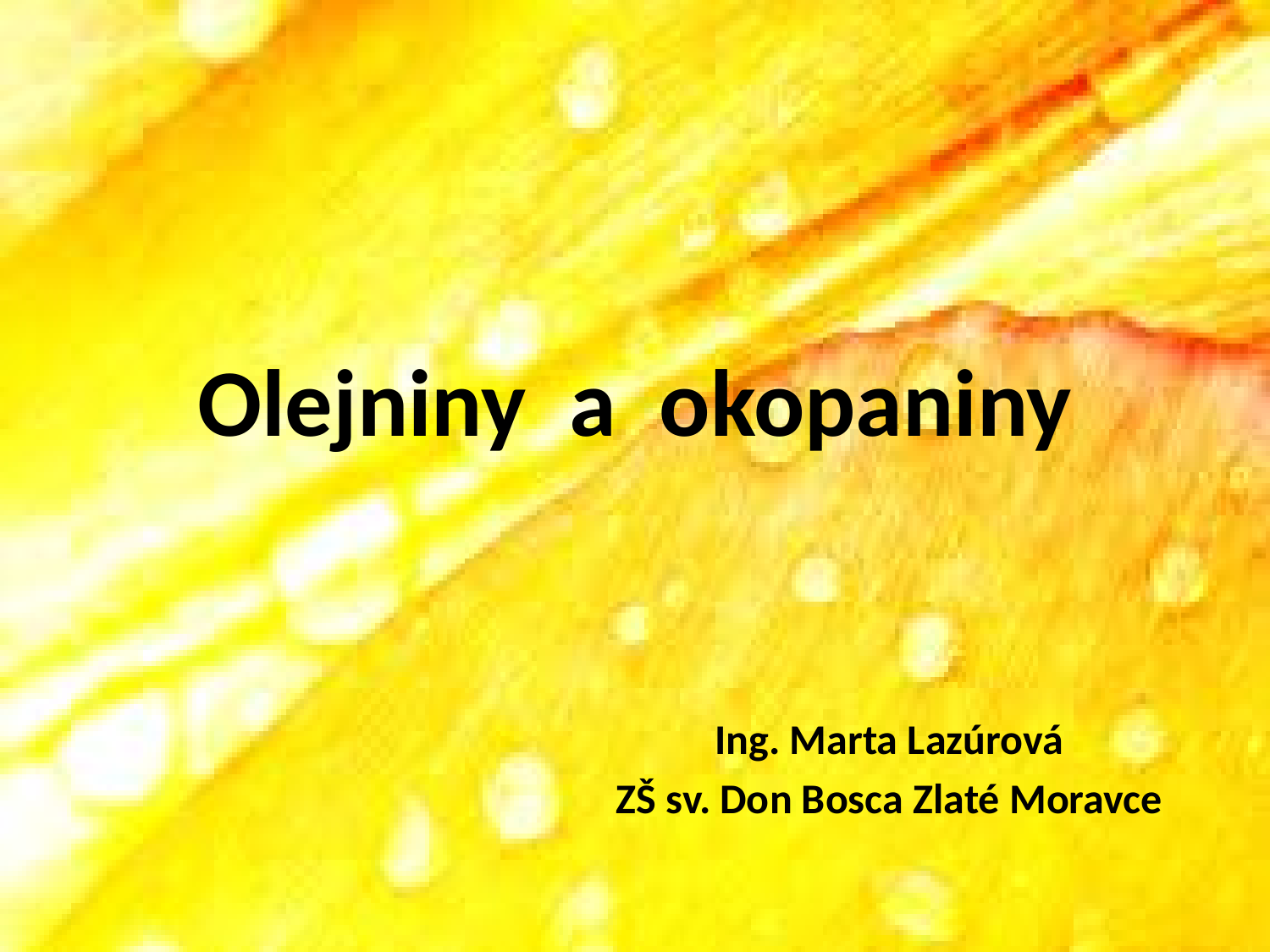

# Olejniny  a  okopaniny
Ing. Marta Lazúrová
ZŠ sv. Don Bosca Zlaté Moravce